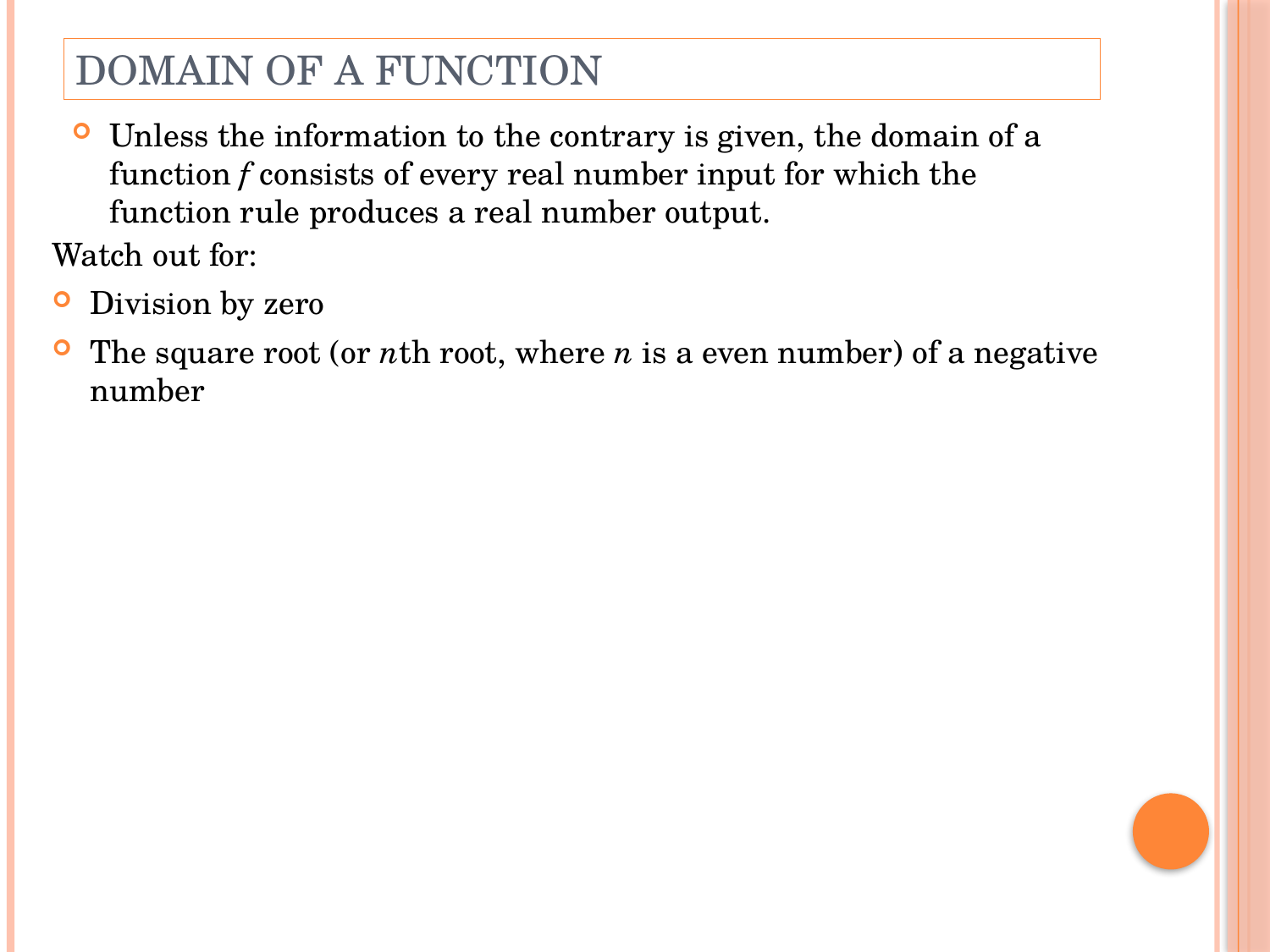

# Domain of a Function
Unless the information to the contrary is given, the domain of a function f consists of every real number input for which the function rule produces a real number output.
Watch out for:
Division by zero
The square root (or nth root, where n is a even number) of a negative number